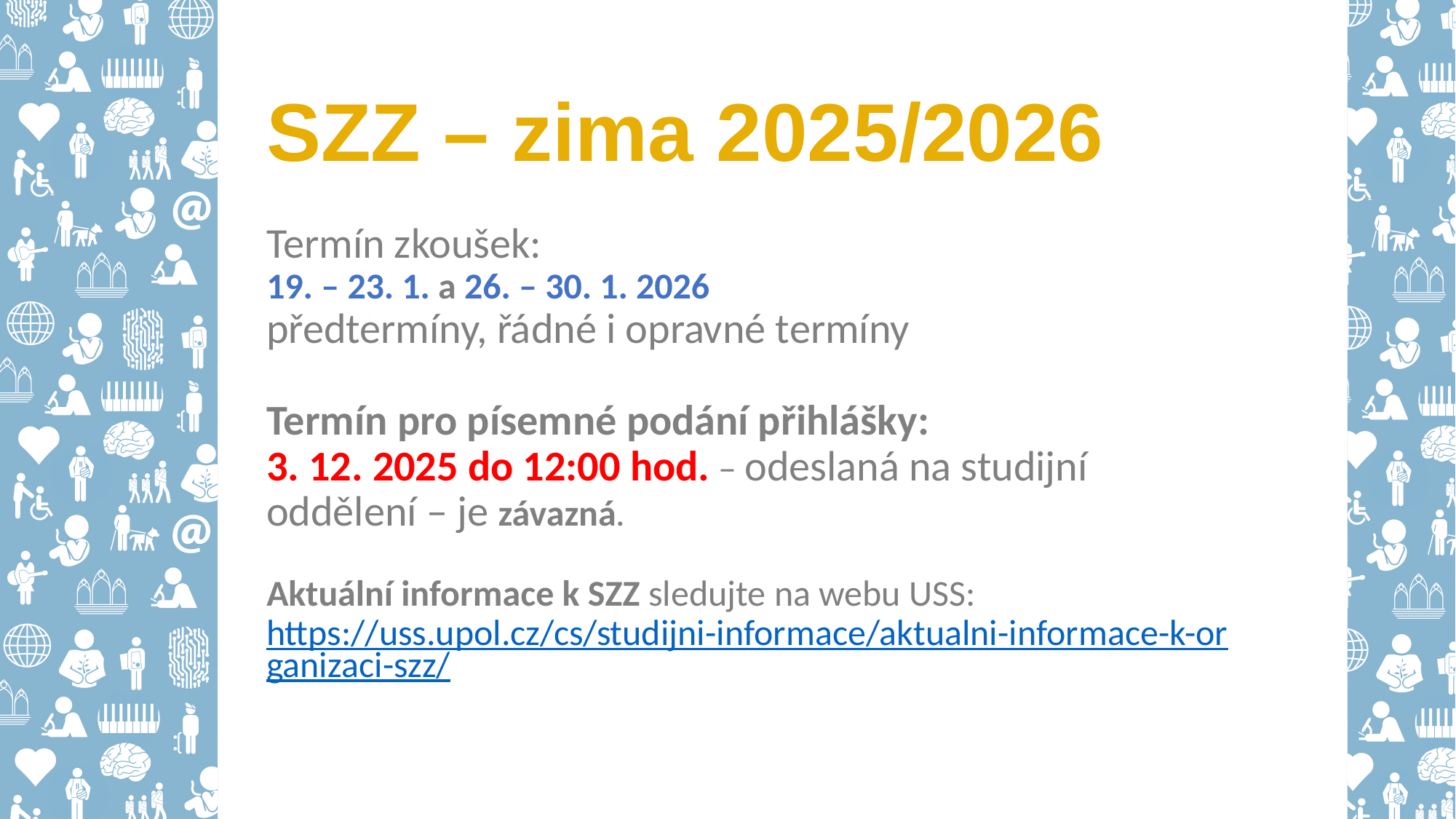

# SZZ – zima 2025/2026
Termín zkoušek:
19. – 23. 1. a 26. – 30. 1. 2026
předtermíny, řádné i opravné termíny

Termín pro písemné podání přihlášky:
3. 12. 2025 do 12:00 hod. – odeslaná na studijní oddělení – je závazná.

Aktuální informace k SZZ sledujte na webu USS: https://uss.upol.cz/cs/studijni-informace/aktualni-informace-k-organizaci-szz/